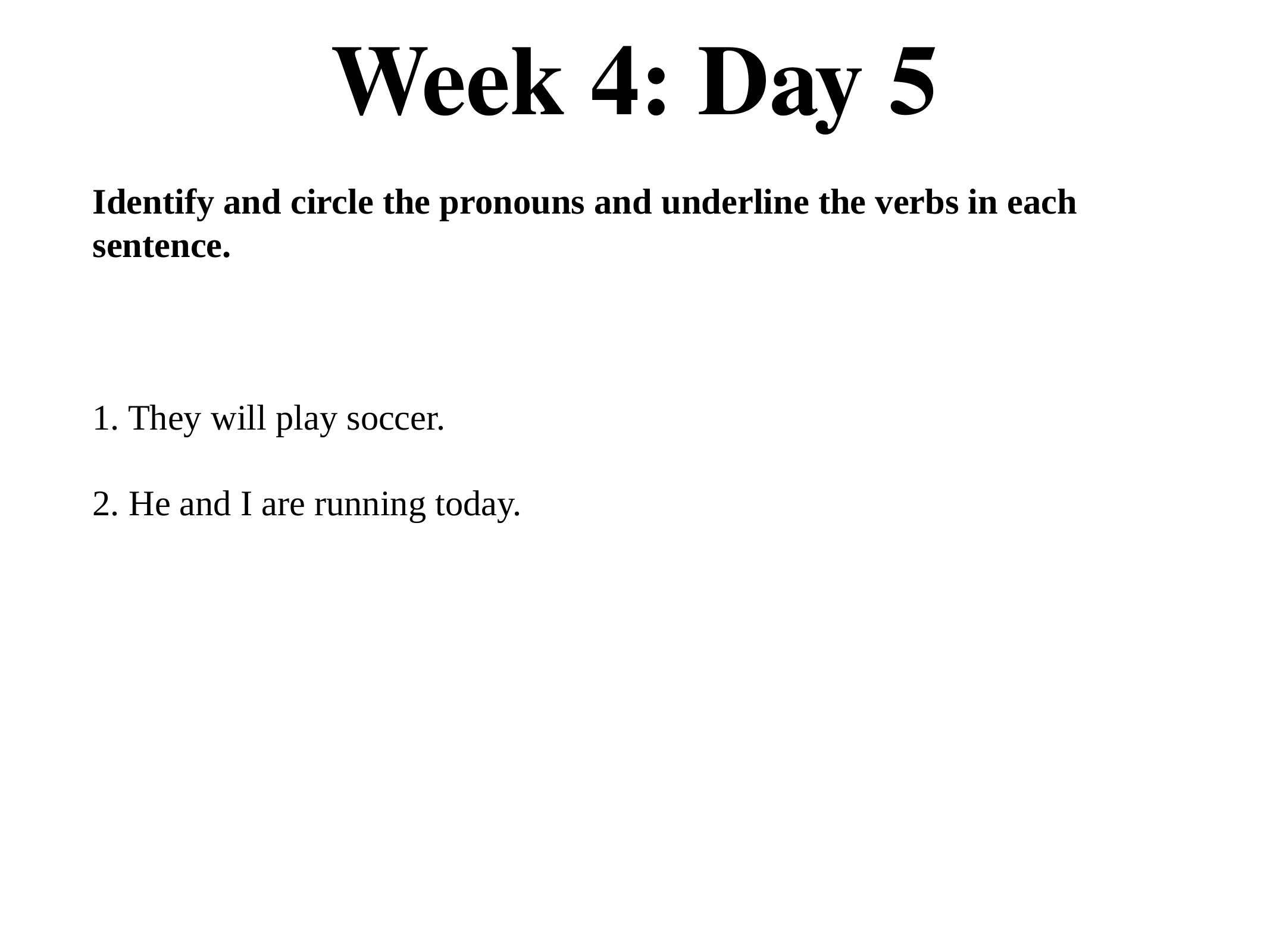

# Week 4: Day 5
Identify and circle the pronouns and underline the verbs in each sentence.

1. They will play soccer.

2. He and I are running today.